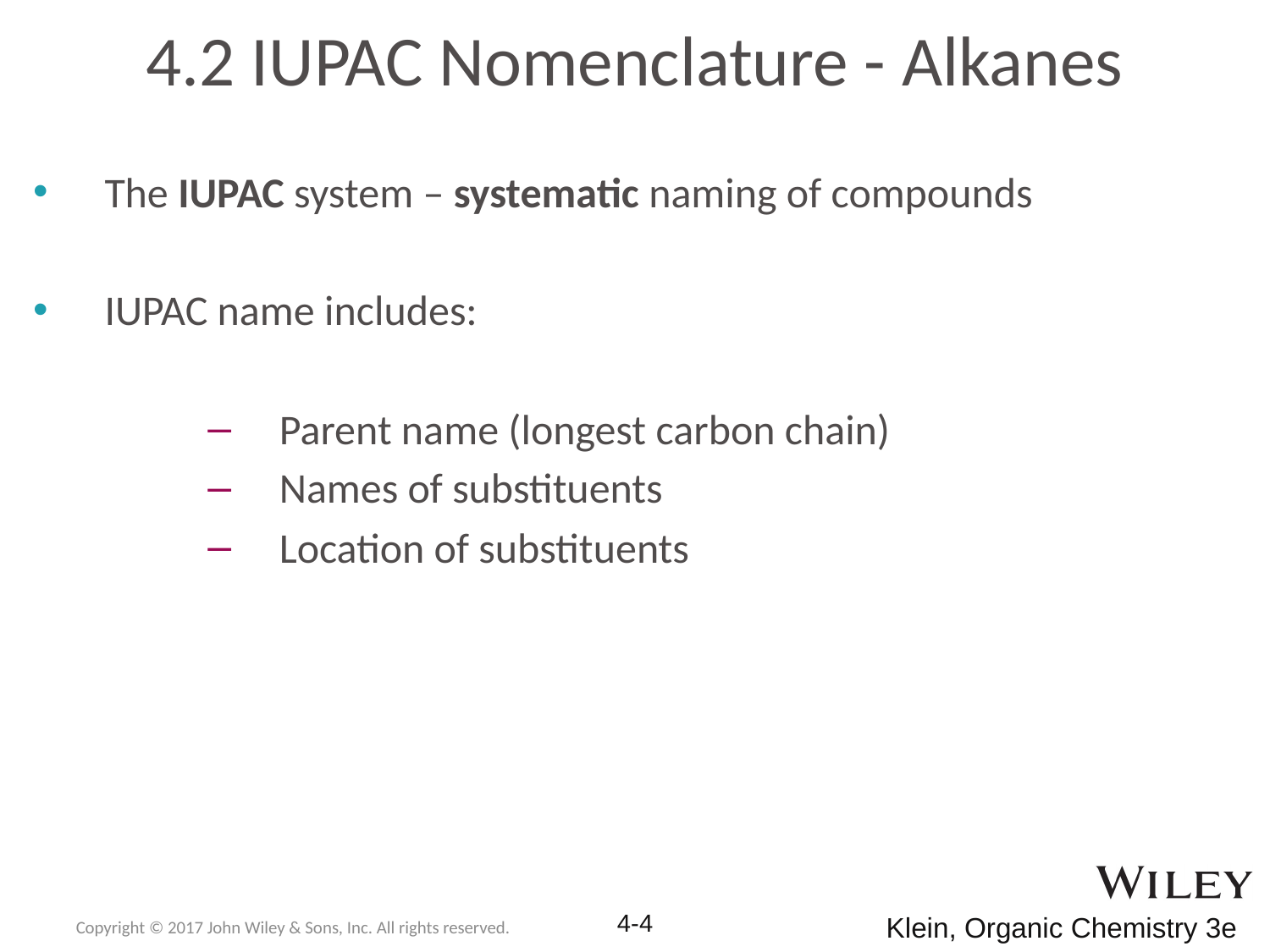

# 4.2 IUPAC Nomenclature - Alkanes
The IUPAC system – systematic naming of compounds

IUPAC name includes:

Parent name (longest carbon chain)
Names of substituents
Location of substituents
Copyright © 2017 John Wiley & Sons, Inc. All rights reserved.
4-4